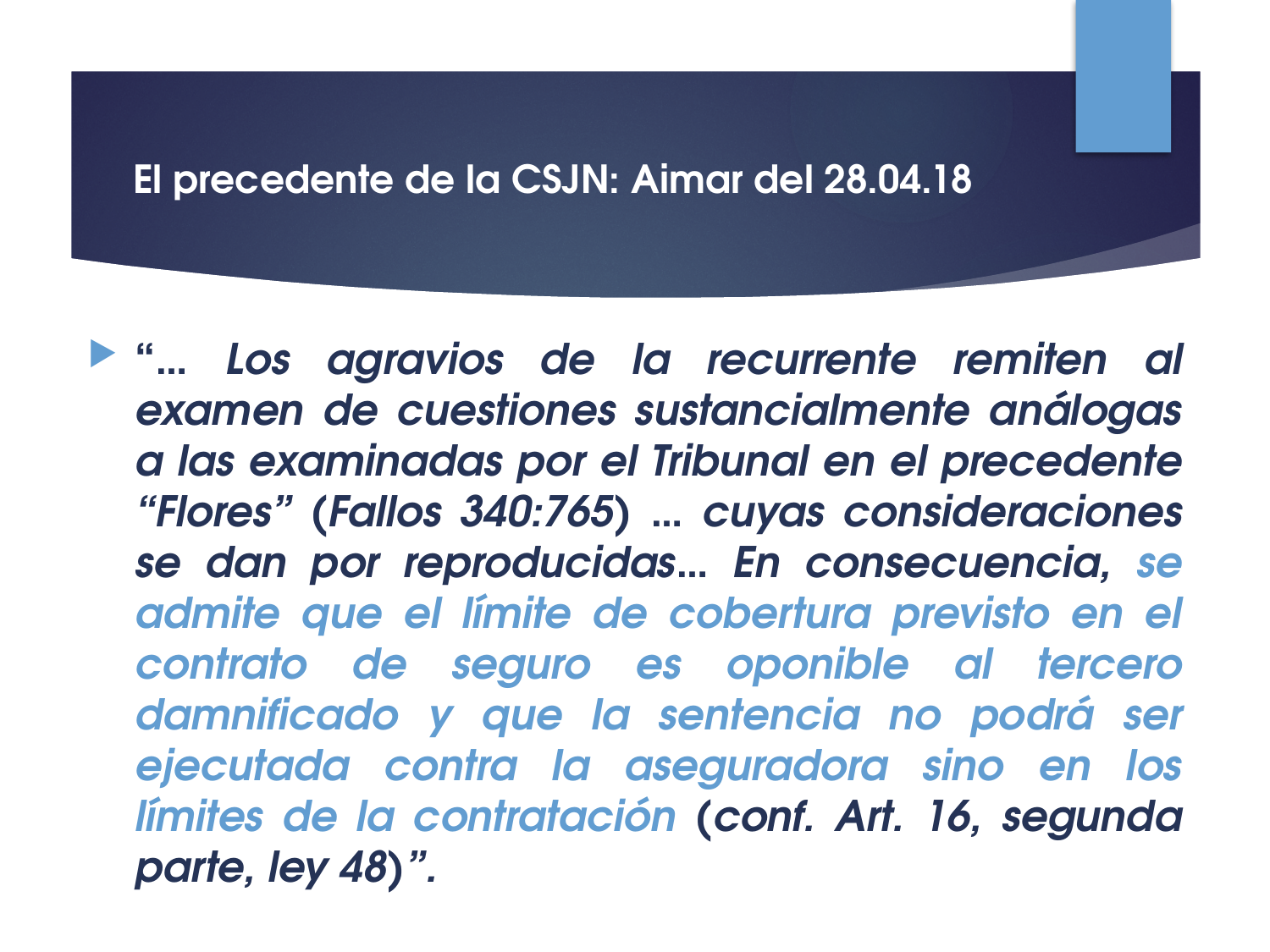

# El precedente de la CSJN: Aimar del 28.04.18
“… Los agravios de la recurrente remiten al examen de cuestiones sustancialmente análogas a las examinadas por el Tribunal en el precedente “Flores” (Fallos 340:765) … cuyas consideraciones se dan por reproducidas… En consecuencia, se admite que el límite de cobertura previsto en el contrato de seguro es oponible al tercero damnificado y que la sentencia no podrá ser ejecutada contra la aseguradora sino en los límites de la contratación (conf. Art. 16, segunda parte, ley 48)”.